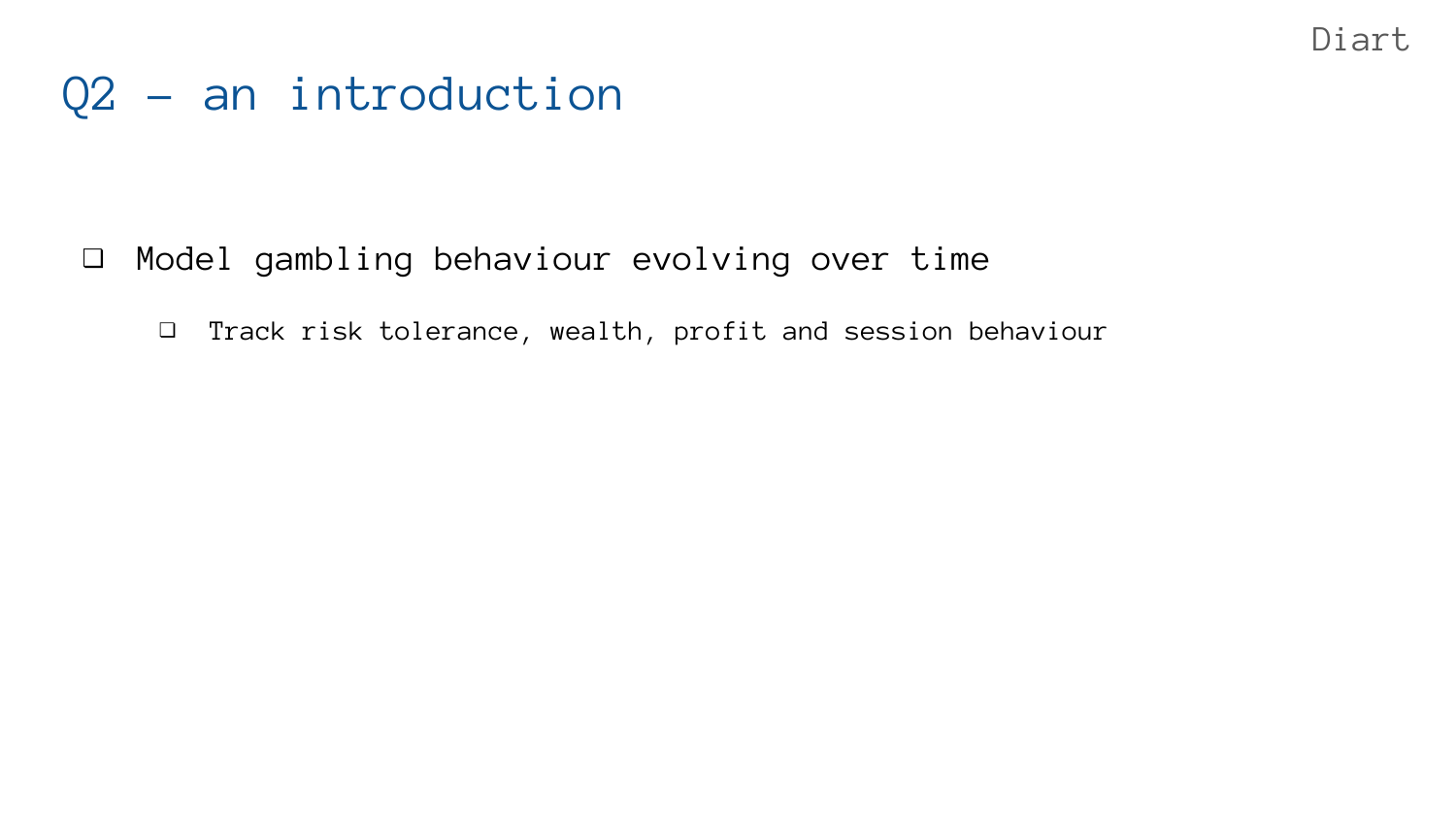

Diart
# Q2 - an introduction
Model gambling behaviour evolving over time
Track risk tolerance, wealth, profit and session behaviour